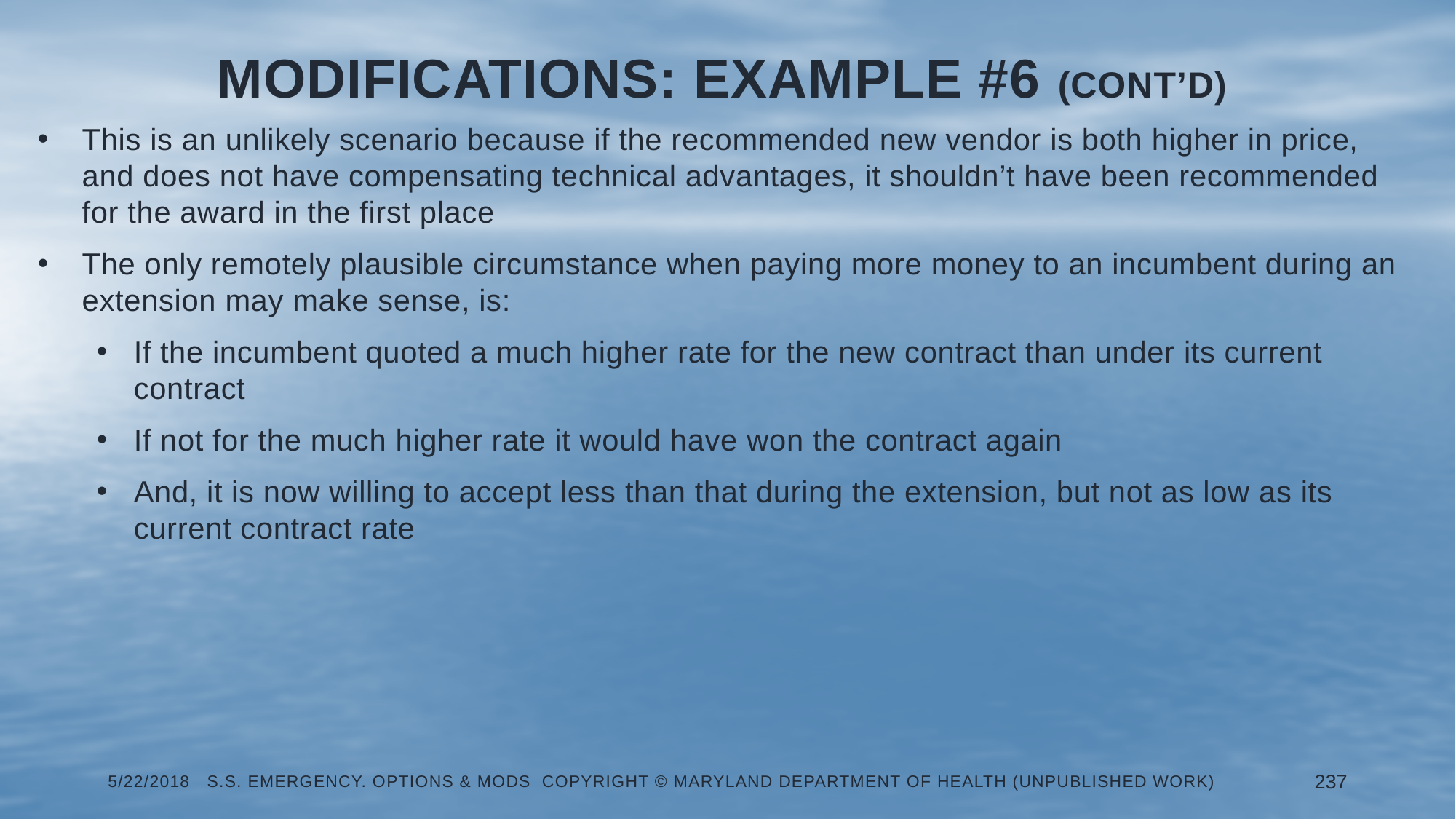

# Modifications: Example #6 (Cont’d)
This is an unlikely scenario because if the recommended new vendor is both higher in price, and does not have compensating technical advantages, it shouldn’t have been recommended for the award in the first place
The only remotely plausible circumstance when paying more money to an incumbent during an extension may make sense, is:
If the incumbent quoted a much higher rate for the new contract than under its current contract
If not for the much higher rate it would have won the contract again
And, it is now willing to accept less than that during the extension, but not as low as its current contract rate
5/22/2018   S.S. Emergency. Options & Mods  Copyright © Maryland Department of Health (Unpublished Work)
237